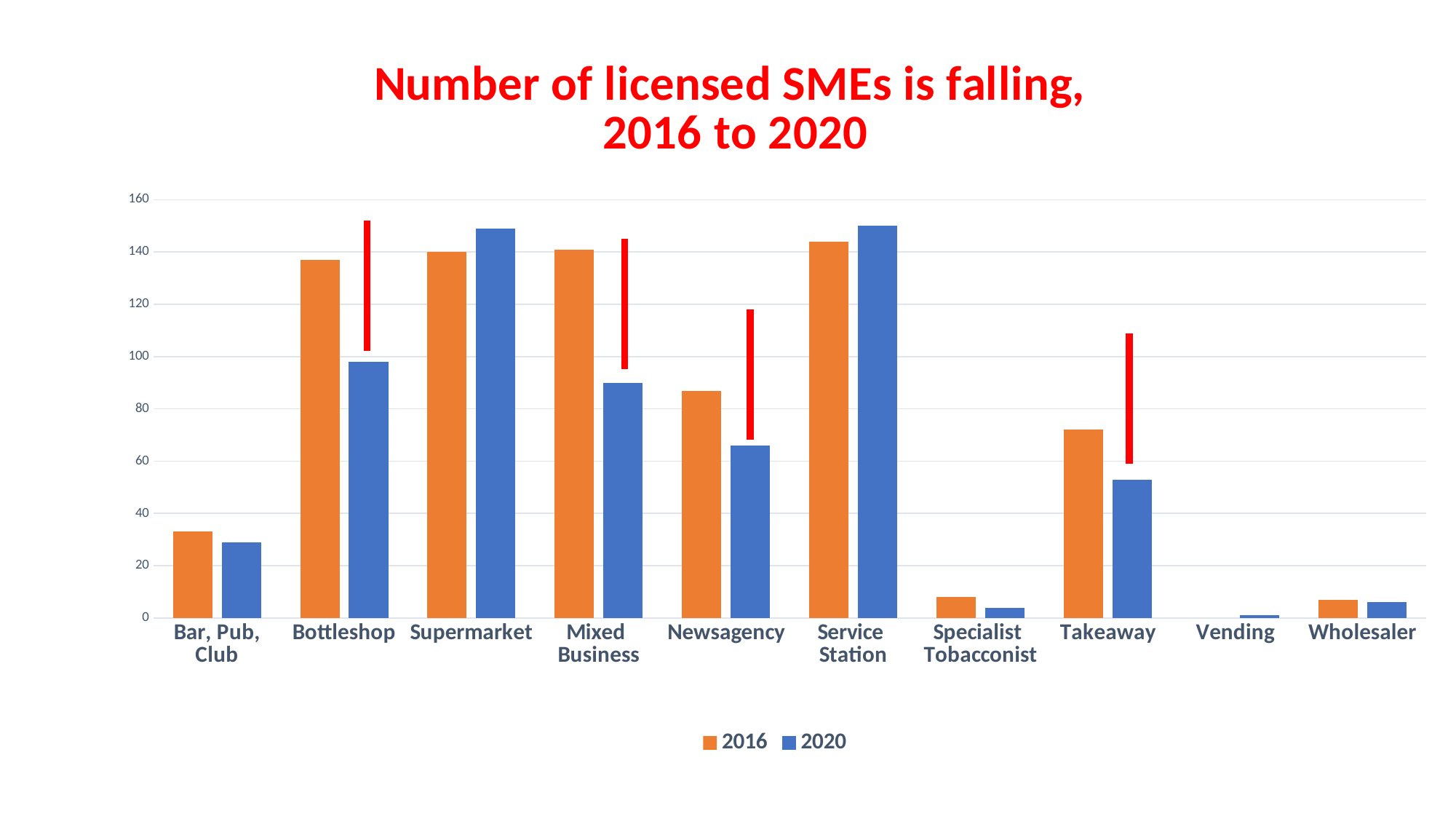

### Chart: Number of licensed SMEs is falling,
2016 to 2020

| Category |  |  |
|---|---|---|
| Bar, Pub,
Club | 33.0 | 29.0 |
| Bottleshop | 137.0 | 98.0 |
| Supermarket | 140.0 | 149.0 |
| Mixed
Business | 141.0 | 90.0 |
| Newsagency | 87.0 | 66.0 |
| Service
Station | 144.0 | 150.0 |
| Specialist
Tobacconist | 8.0 | 4.0 |
| Takeaway | 72.0 | 53.0 |
| Vending | None | 1.0 |
| Wholesaler | 7.0 | 6.0 |